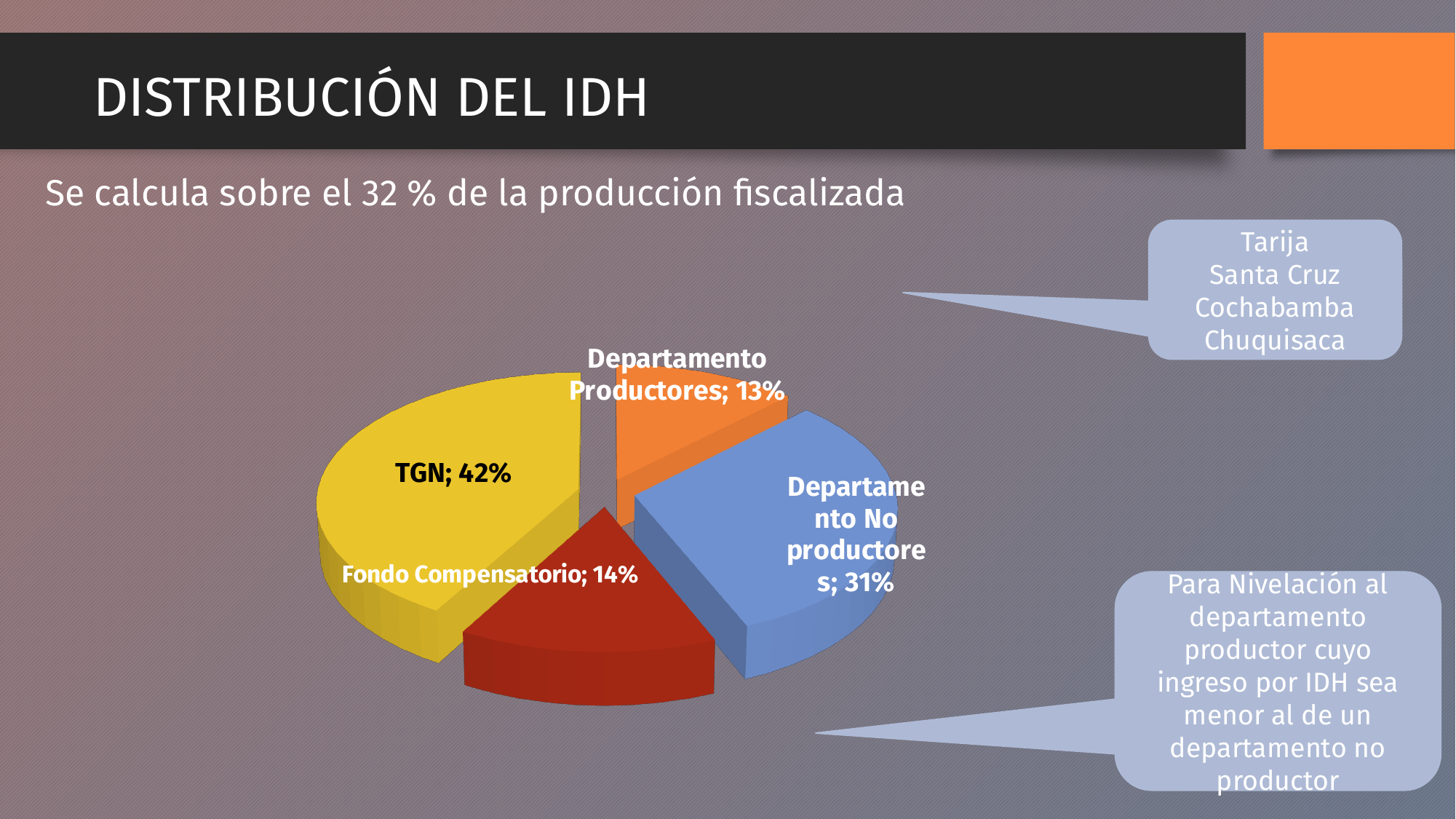

DISTRIBUCIÓN DEL IDH
Se calcula sobre el 32 % de la producción fiscalizada
Tarija
Santa Cruz
Cochabamba
Chuquisaca

[unsupported chart]

Para Nivelación al departamento productor cuyo ingreso por IDH sea menor al de un departamento no productor